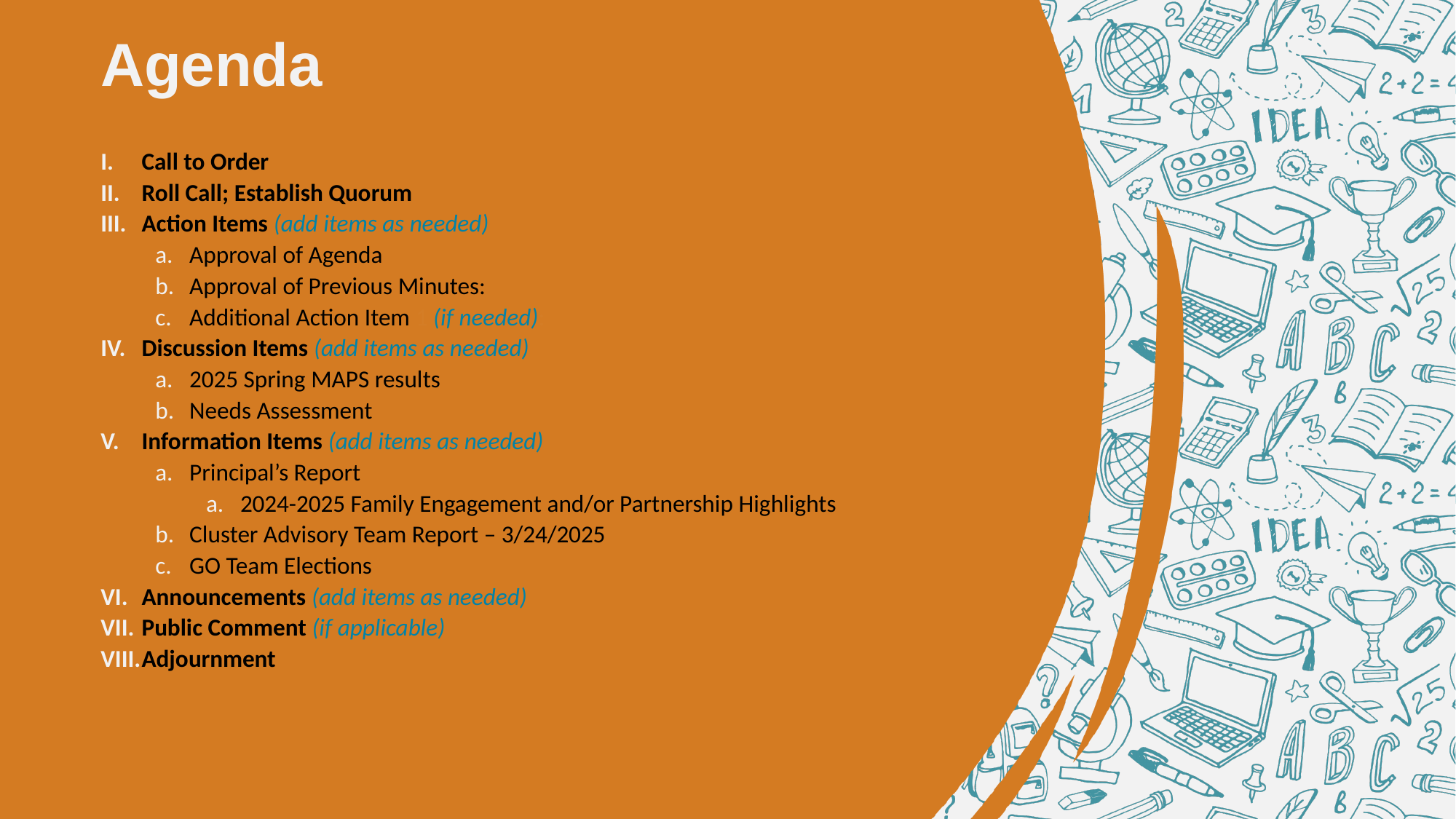

# Agenda
Call to Order
Roll Call; Establish Quorum
Action Items (add items as needed)
Approval of Agenda
Approval of Previous Minutes:
Additional Action Item 1 (if needed):
Discussion Items (add items as needed)
2025 Spring MAPS results
Needs Assessment
Information Items (add items as needed)
Principal’s Report
2024-2025 Family Engagement and/or Partnership Highlights
Cluster Advisory Team Report – 3/24/2025
GO Team Elections
Announcements (add items as needed)
Public Comment (if applicable)
Adjournment